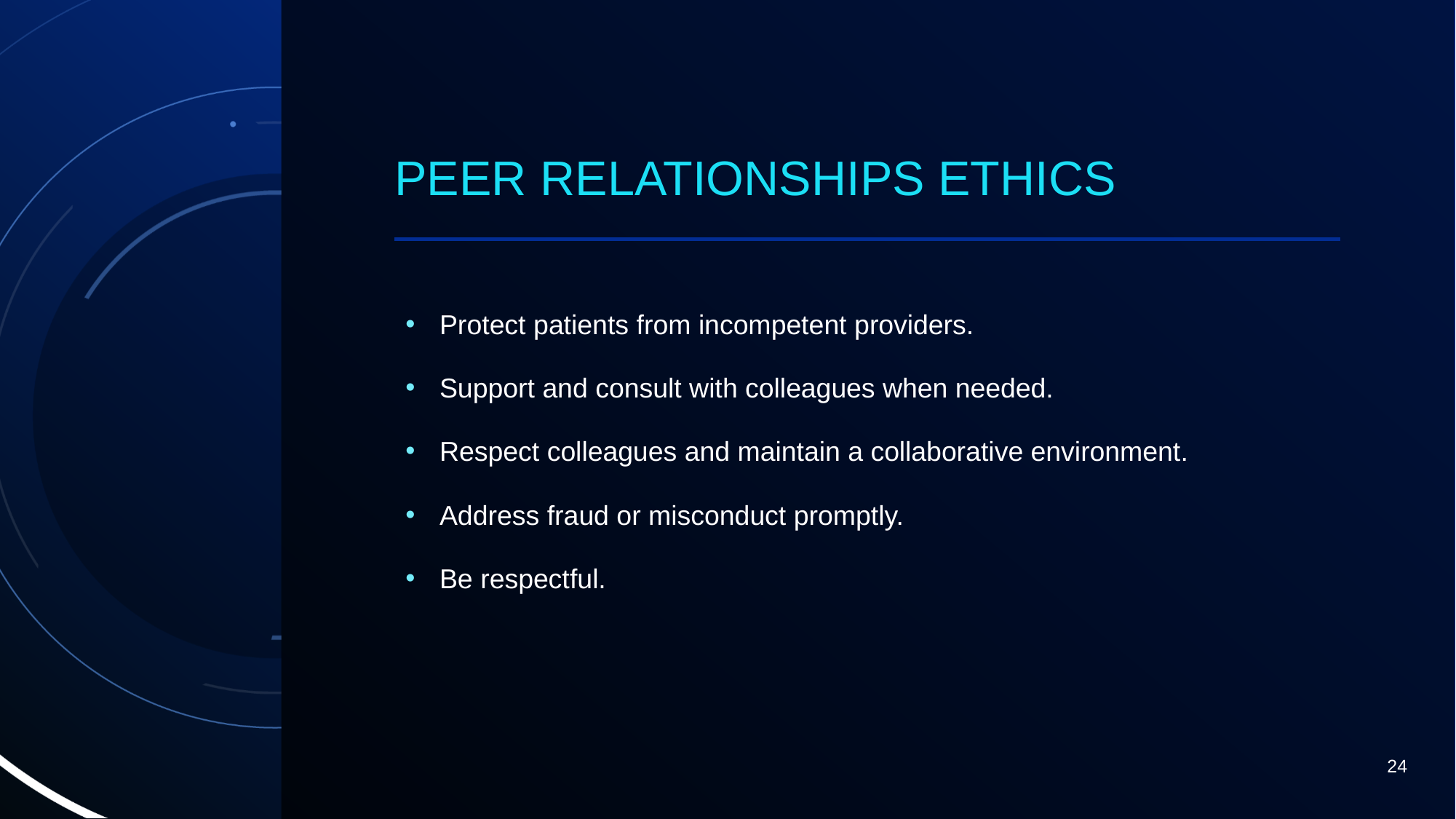

# Peer Relationships Ethics
Protect patients from incompetent providers.
Support and consult with colleagues when needed.
Respect colleagues and maintain a collaborative environment.
Address fraud or misconduct promptly.
Be respectful.

24